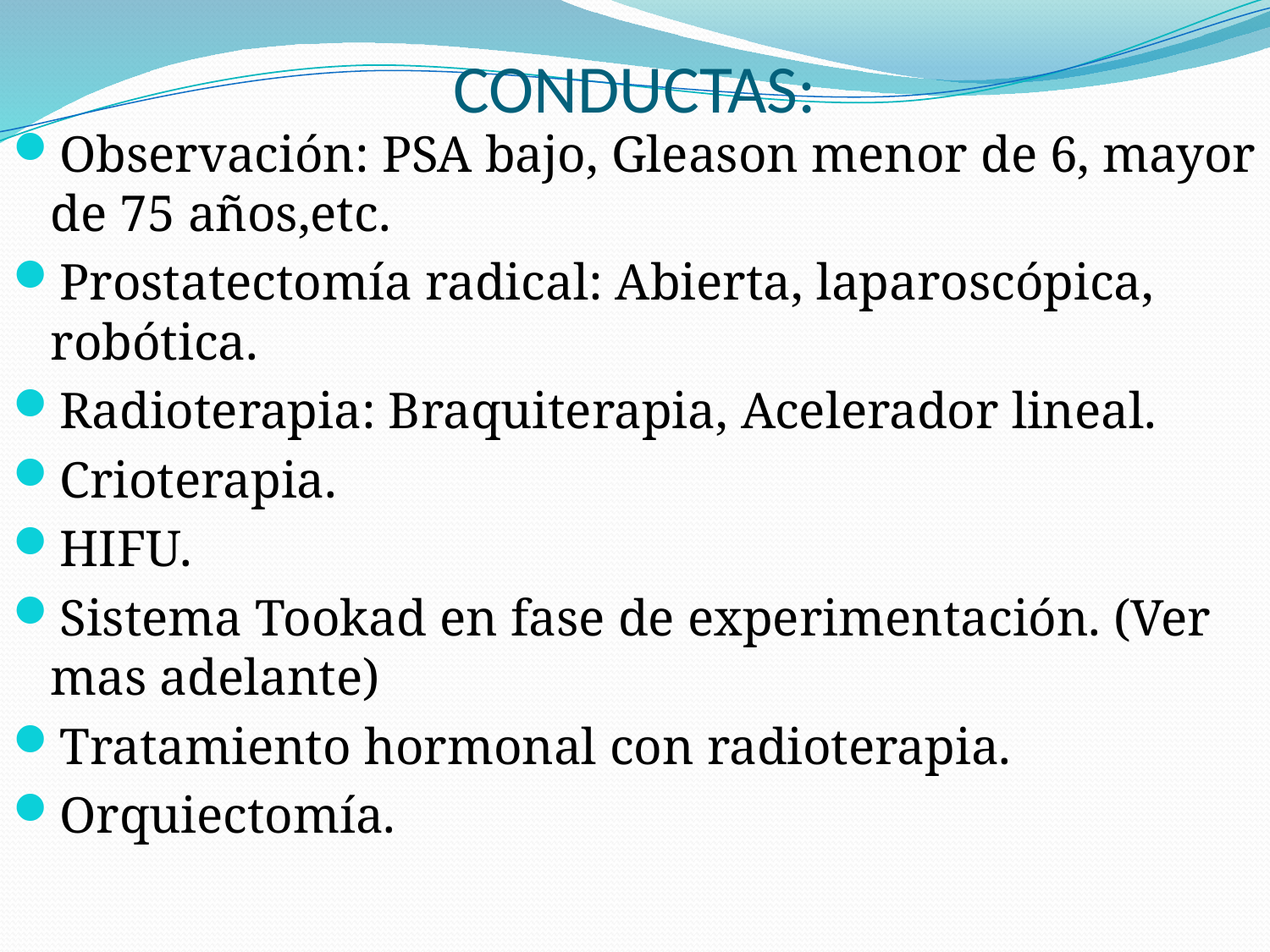

# CONDUCTAS:
Observación: PSA bajo, Gleason menor de 6, mayor de 75 años,etc.
Prostatectomía radical: Abierta, laparoscópica, robótica.
Radioterapia: Braquiterapia, Acelerador lineal.
Crioterapia.
HIFU.
Sistema Tookad en fase de experimentación. (Ver  mas adelante)
Tratamiento hormonal con radioterapia.
Orquiectomía.